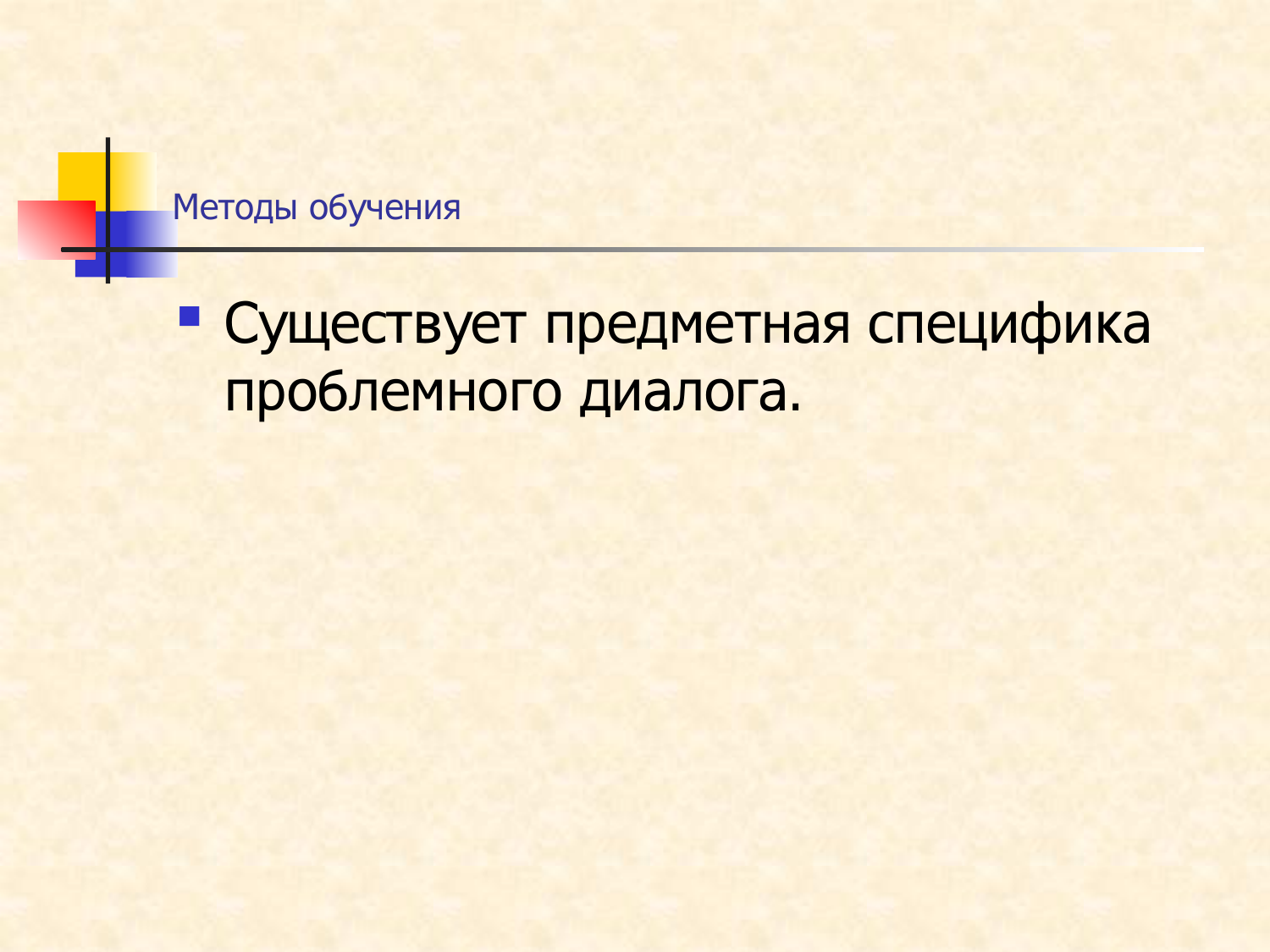

# Методы обучения
Существует предметная специфика проблемного диалога.